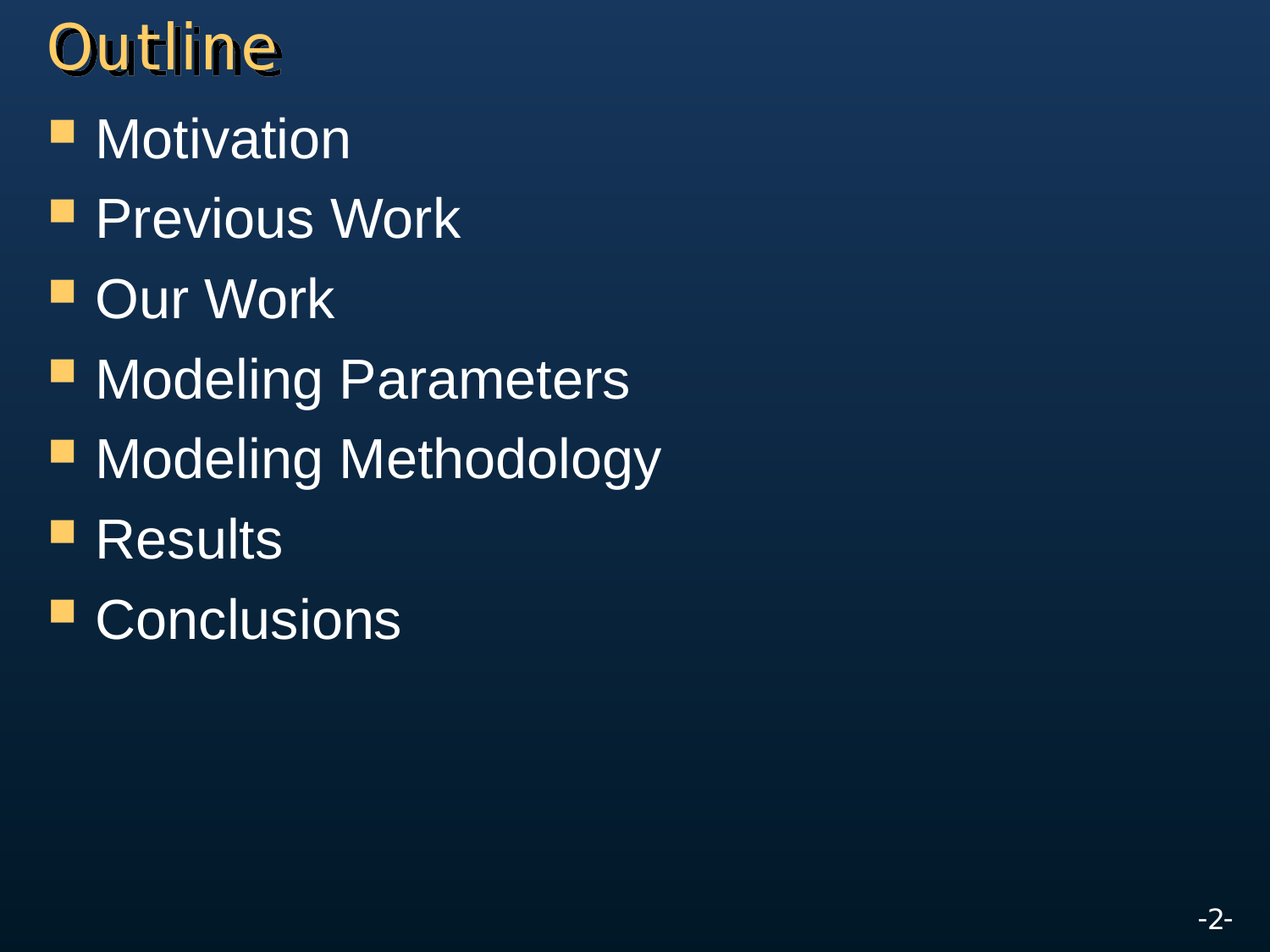

# Outline
Motivation
Previous Work
Our Work
Modeling Parameters
Modeling Methodology
Results
Conclusions